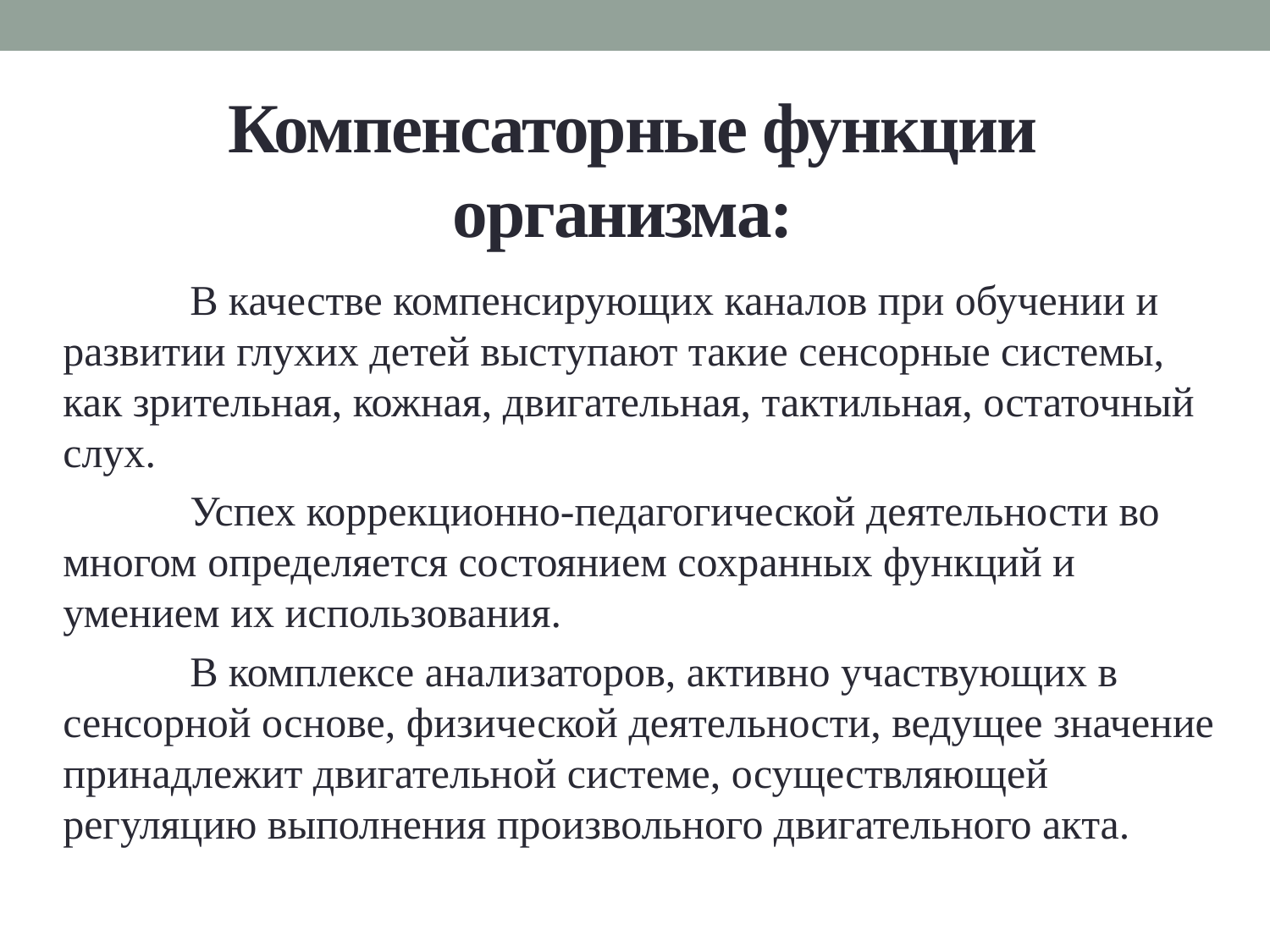

# Компенсаторные функции организма:
    	В качестве компенсирующих каналов при обучении и развитии глухих детей выступают такие сенсорные системы, как зрительная, кожная, двигательная, тактильная, остаточный слух.
		Успех коррекционно-педагогической деятельности во многом определяется состоянием сохранных функций и умением их использования.
		В комплексе анализаторов, активно участвующих в сенсорной основе, физической деятельности, ведущее значение принадлежит двигательной системе, осуществляющей регуляцию выполнения произвольного двигательного акта.